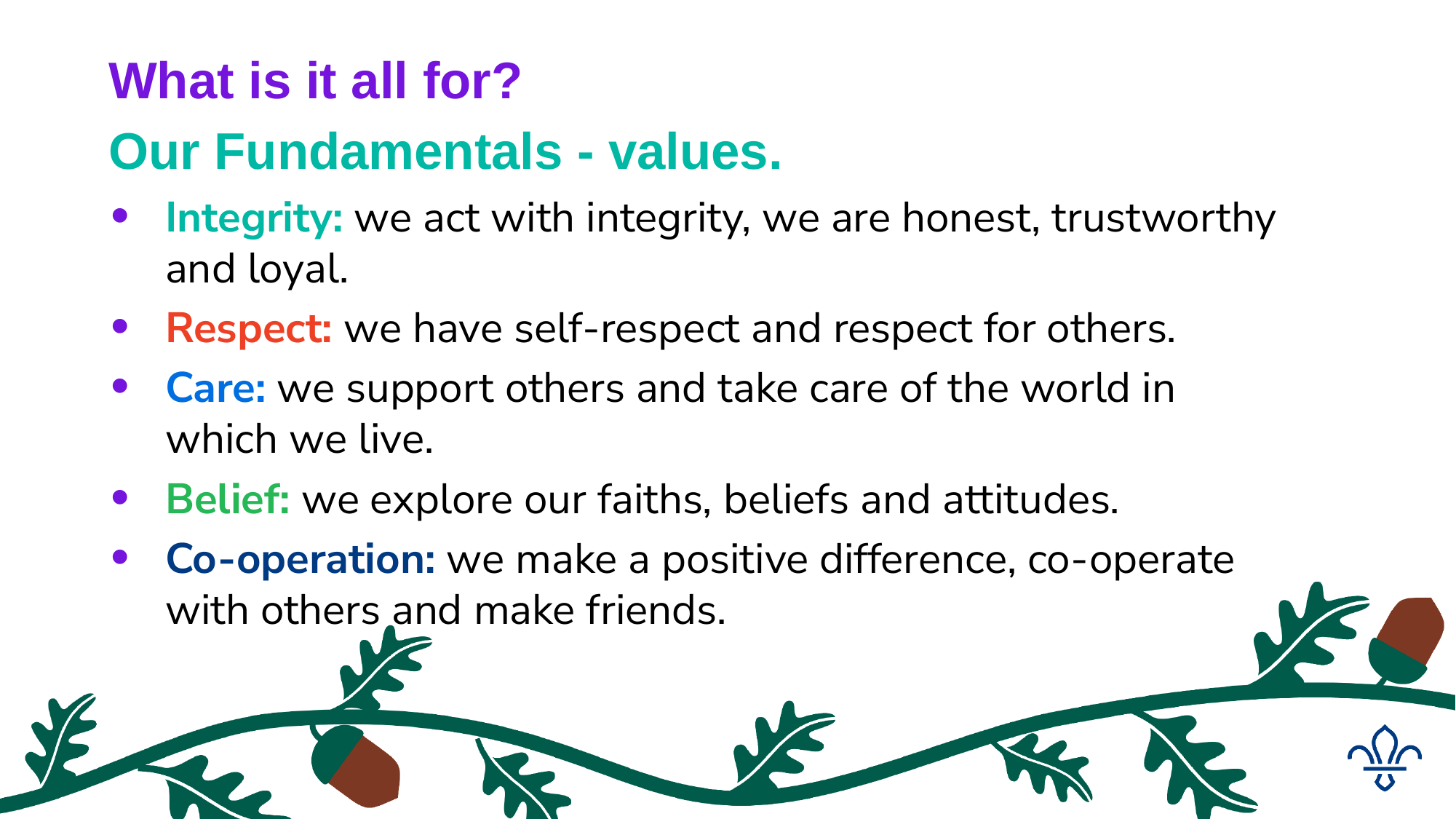

What is it all for?
Our Fundamentals - values.
Integrity: we act with integrity, we are honest, trustworthy and loyal.
Respect: we have self-respect and respect for others.
Care: we support others and take care of the world in which we live.
Belief: we explore our faiths, beliefs and attitudes.
Co-operation: we make a positive difference, co-operate with others and make friends.